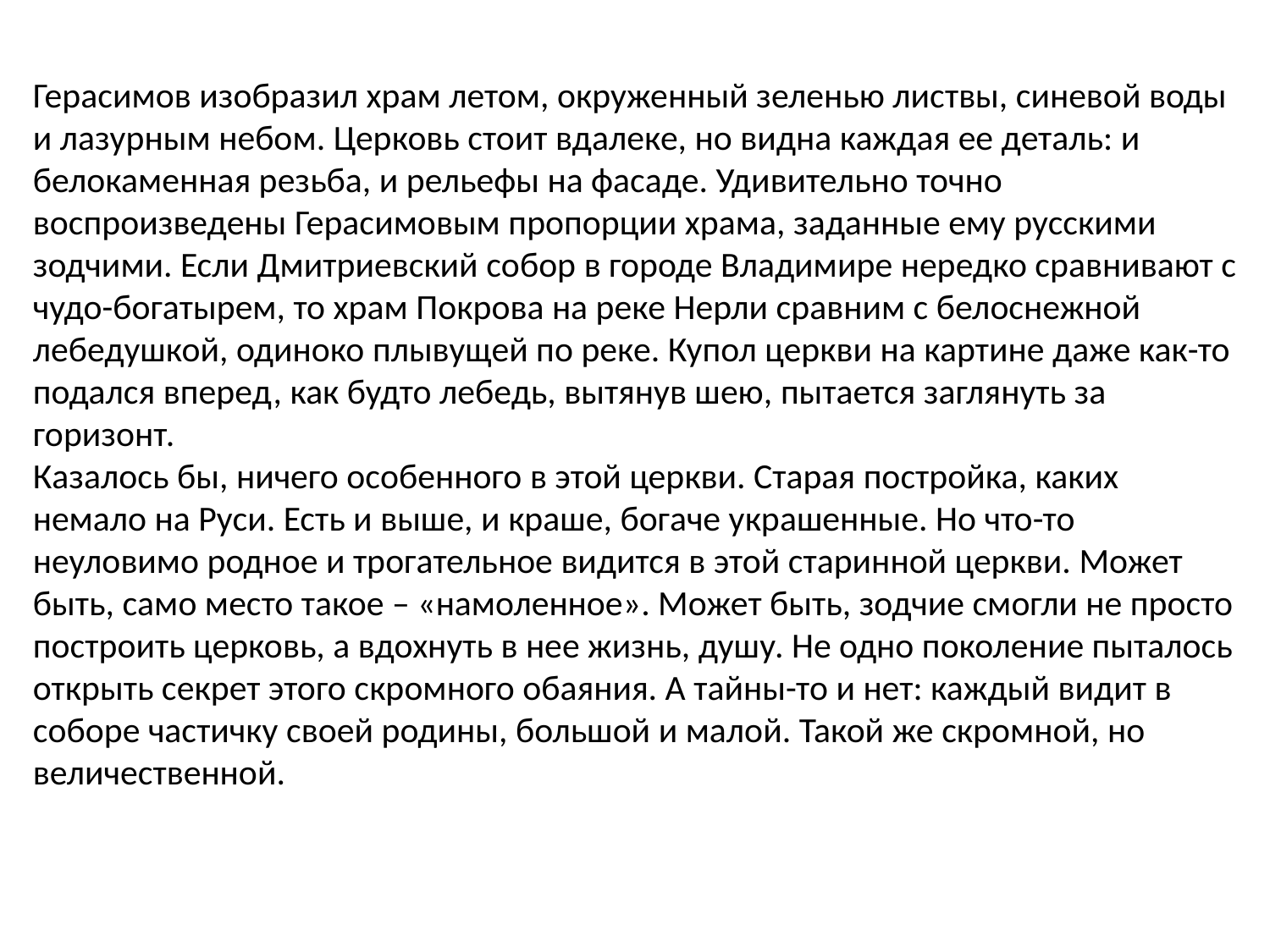

Герасимов изобразил храм летом, окруженный зеленью листвы, синевой воды и лазурным небом. Церковь стоит вдалеке, но видна каждая ее деталь: и белокаменная резьба, и рельефы на фасаде. Удивительно точно воспроизведены Герасимовым пропорции храма, заданные ему русскими зодчими. Если Дмитриевский собор в городе Владимире нередко сравнивают с чудо-богатырем, то храм Покрова на реке Нерли сравним с белоснежной лебедушкой, одиноко плывущей по реке. Купол церкви на картине даже как-то подался вперед, как будто лебедь, вытянув шею, пытается заглянуть за горизонт.
Казалось бы, ничего особенного в этой церкви. Старая постройка, каких немало на Руси. Есть и выше, и краше, богаче украшенные. Но что-то неуловимо родное и трогательное видится в этой старинной церкви. Может быть, само место такое – «намоленное». Может быть, зодчие смогли не просто построить церковь, а вдохнуть в нее жизнь, душу. Не одно поколение пыталось открыть секрет этого скромного обаяния. А тайны-то и нет: каждый видит в соборе частичку своей родины, большой и малой. Такой же скромной, но величественной.